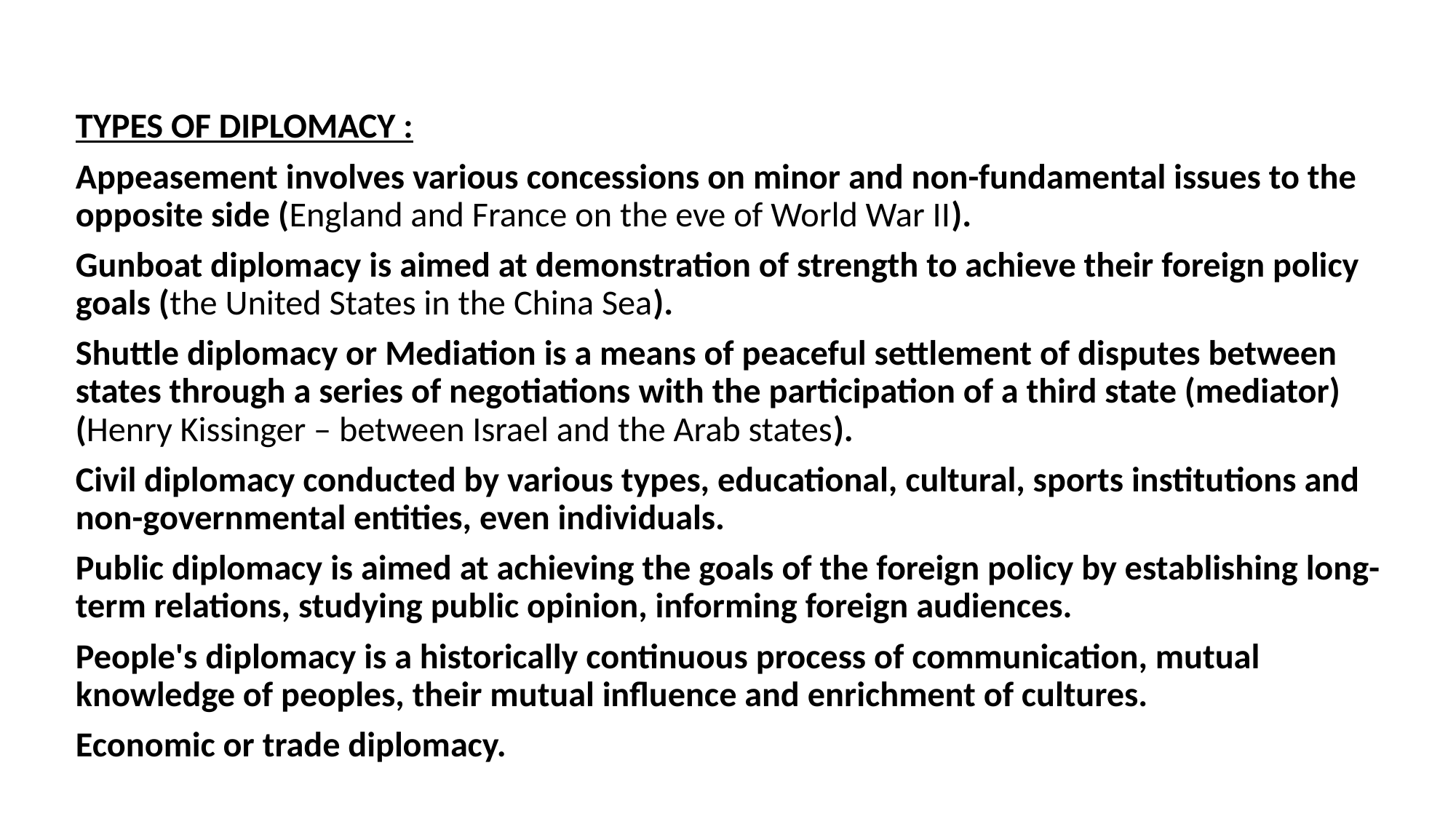

#
Types of Diplomacy :
Appeasement involves various concessions on minor and non-fundamental issues to the opposite side (England and France on the eve of World War II).
Gunboat diplomacy is aimed at demonstration of strength to achieve their foreign policy goals (the United States in the China Sea).
Shuttle diplomacy or Mediation is a means of peaceful settlement of disputes between states through a series of negotiations with the participation of a third state (mediator) (Henry Kissinger – between Israel and the Arab states).
Civil diplomacy conducted by various types, educational, cultural, sports institutions and non-governmental entities, even individuals.
Public diplomacy is aimed at achieving the goals of the foreign policy by establishing long-term relations, studying public opinion, informing foreign audiences.
People's diplomacy is a historically continuous process of communication, mutual knowledge of peoples, their mutual influence and enrichment of cultures.
Economic or trade diplomacy.